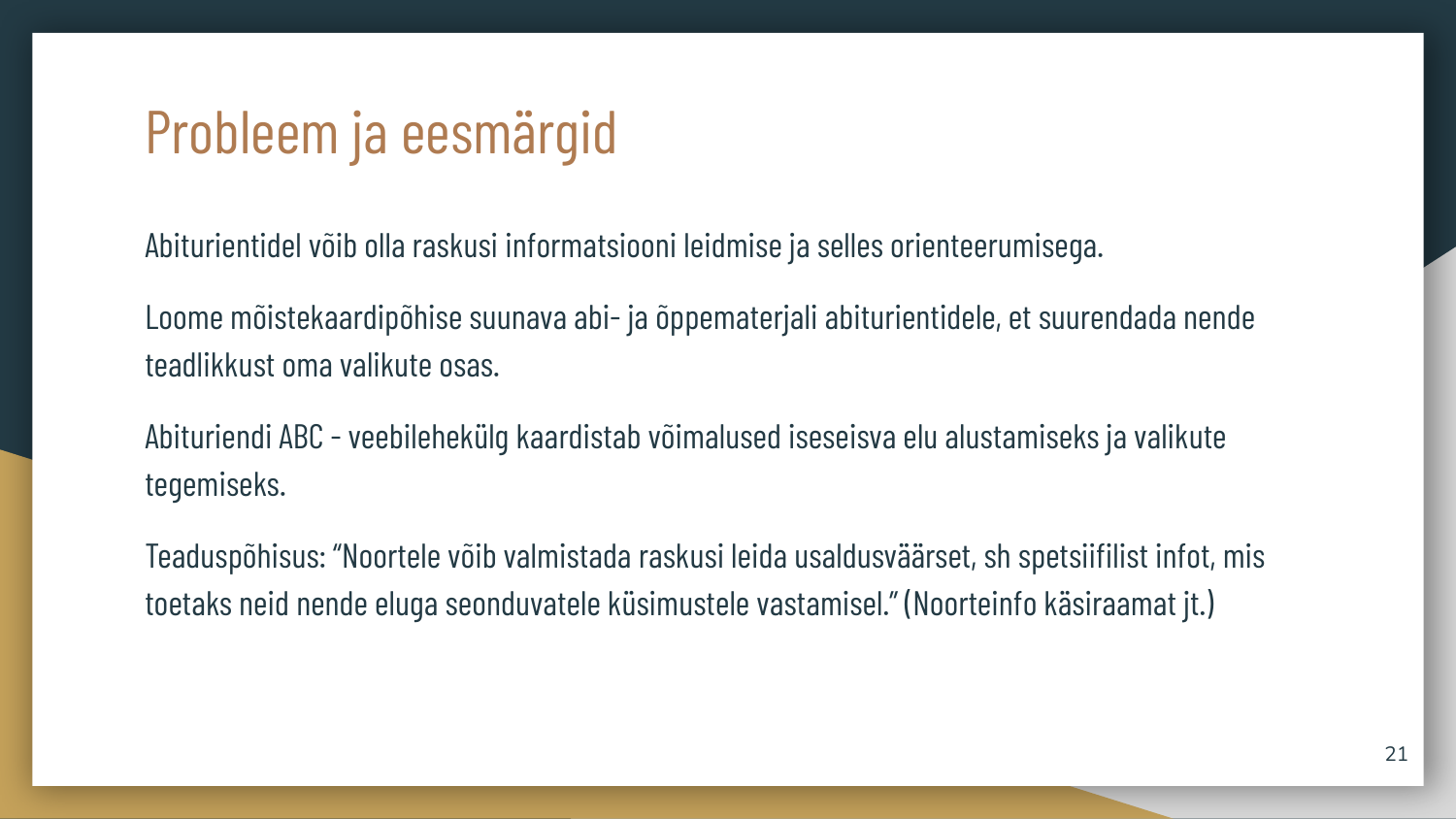

# Probleem ja eesmärgid
Abiturientidel võib olla raskusi informatsiooni leidmise ja selles orienteerumisega.
Loome mõistekaardipõhise suunava abi- ja õppematerjali abiturientidele, et suurendada nende teadlikkust oma valikute osas.
Abituriendi ABC - veebilehekülg kaardistab võimalused iseseisva elu alustamiseks ja valikute tegemiseks.
Teaduspõhisus: “Noortele võib valmistada raskusi leida usaldusväärset, sh spetsiifilist infot, mis toetaks neid nende eluga seonduvatele küsimustele vastamisel.” (Noorteinfo käsiraamat jt.)
21